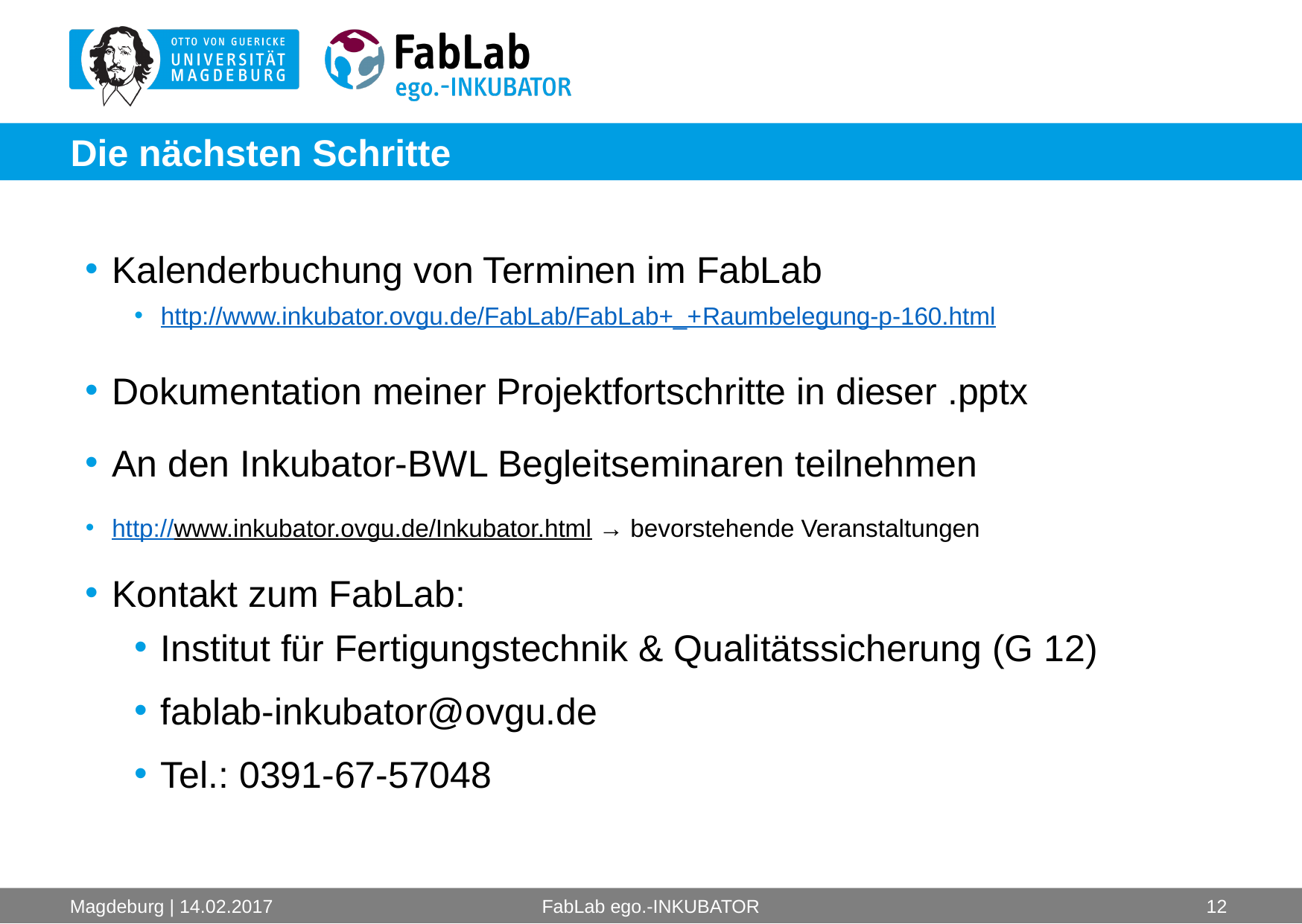

# Die nächsten Schritte
Kalenderbuchung von Terminen im FabLab
http://www.inkubator.ovgu.de/FabLab/FabLab+_+Raumbelegung-p-160.html
Dokumentation meiner Projektfortschritte in dieser .pptx
An den Inkubator-BWL Begleitseminaren teilnehmen
http://www.inkubator.ovgu.de/Inkubator.html → bevorstehende Veranstaltungen
Kontakt zum FabLab:
Institut für Fertigungstechnik & Qualitätssicherung (G 12)
fablab-inkubator@ovgu.de
Tel.: 0391-67-57048

Magdeburg | 14.02.2017
FabLab ego.-INKUBATOR
12